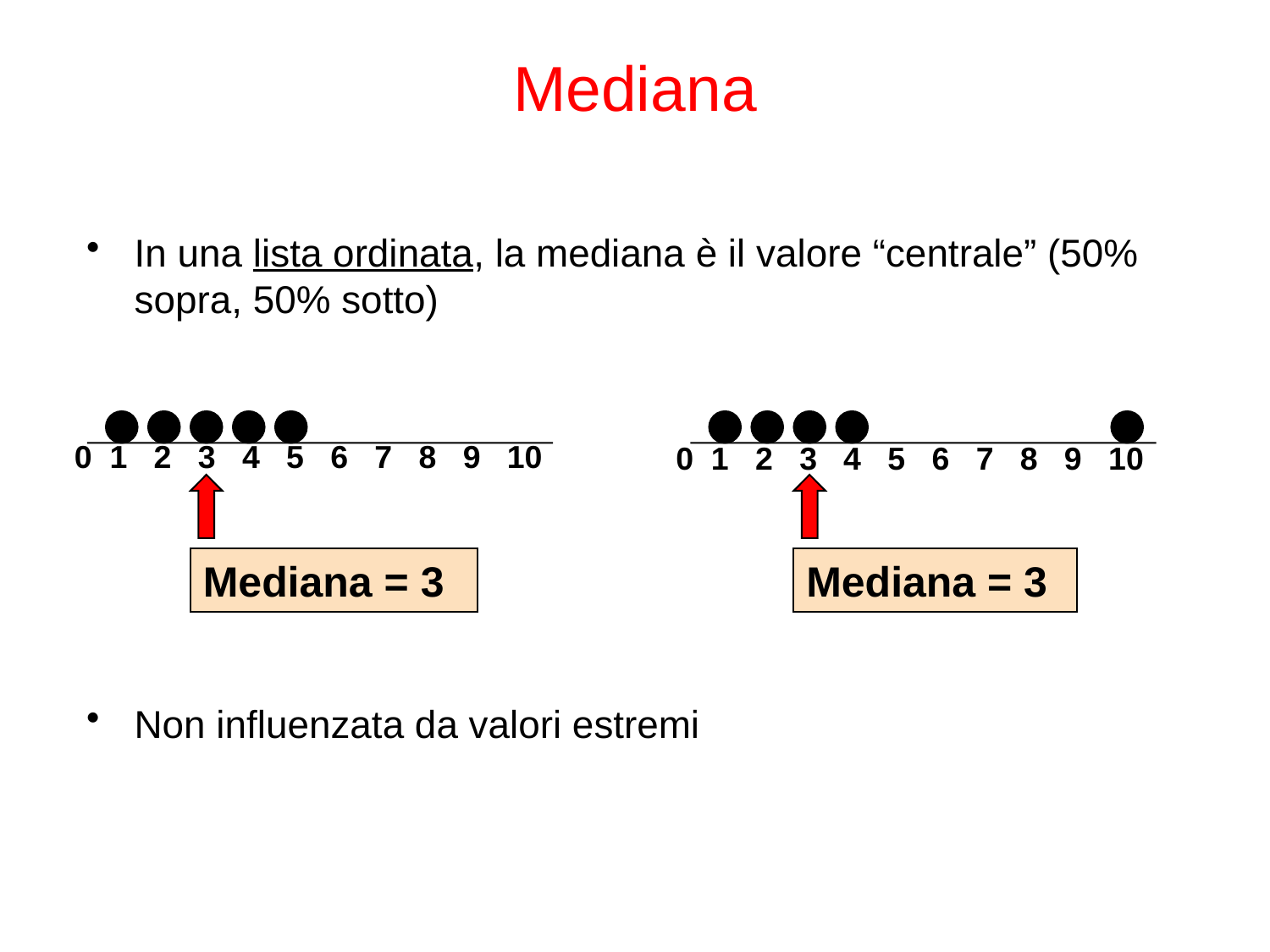

# Mediana
In una lista ordinata, la mediana è il valore “centrale” (50% sopra, 50% sotto)

Non influenzata da valori estremi

0  1   2   3   4   5   6   7   8   9   10
  0  1   2   3   4   5   6   7   8   9   10

Mediana = 3
Mediana = 3